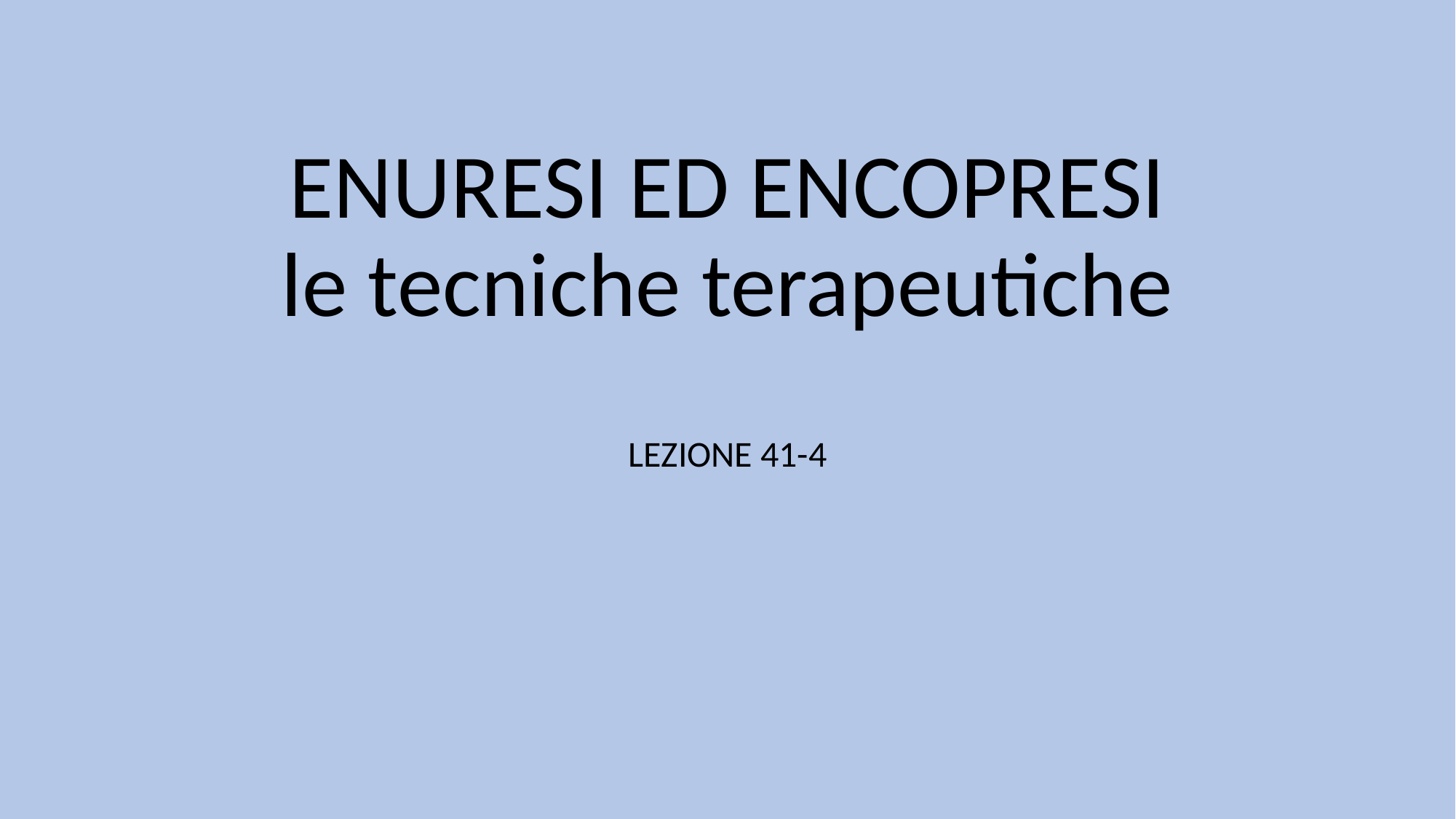

# ENURESI ED ENCOPRESI le tecniche terapeutiche
LEZIONE 41-4